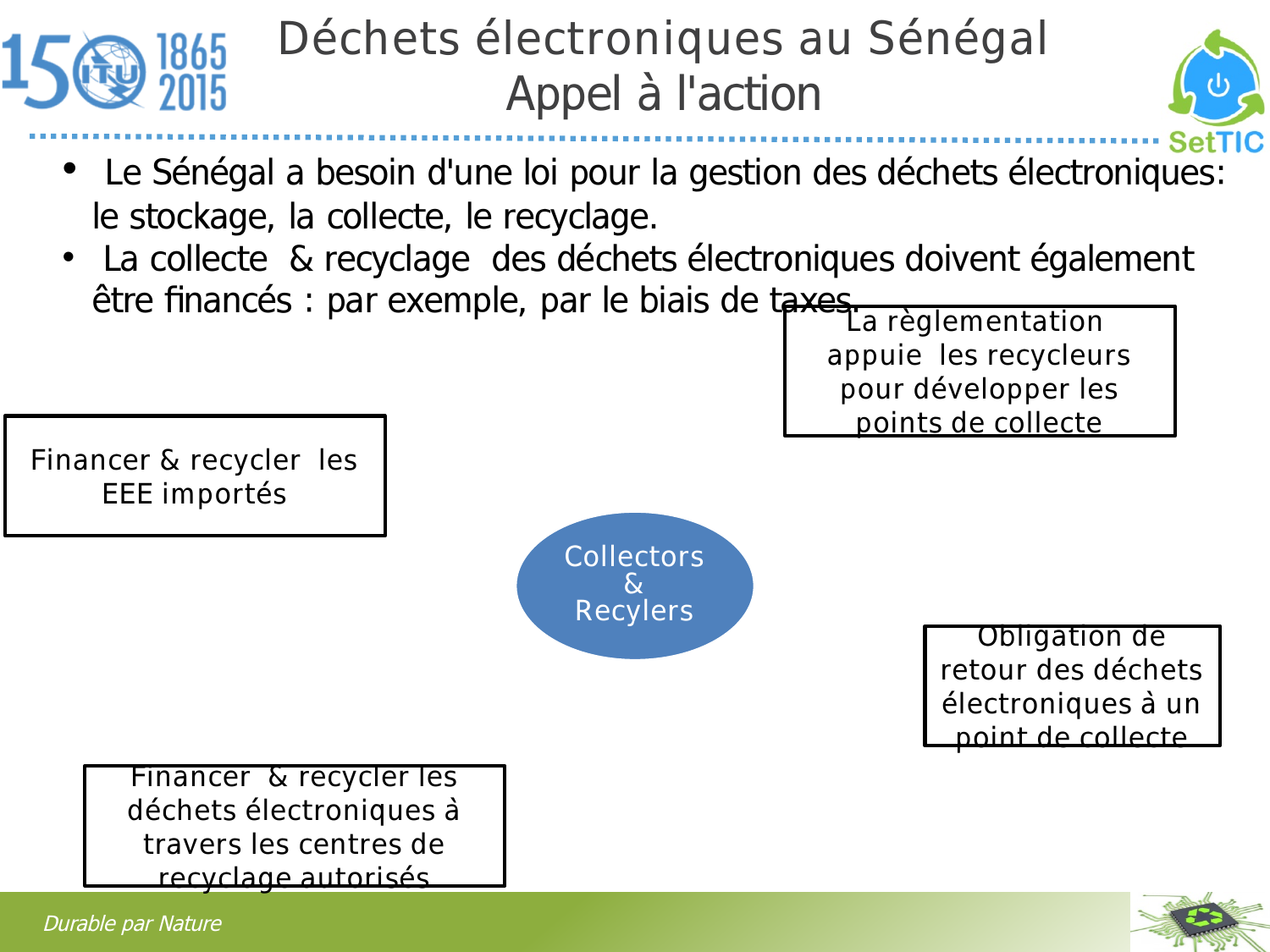

# Déchets électroniques au Sénégal Appel à l'action

 Le Sénégal a besoin d'une loi pour la gestion des déchets électroniques: le stockage, la collecte, le recyclage.
 La collecte  & recyclage  des déchets électroniques doivent également être financés : par exemple, par le biais de taxes.
Collectors & Recylers
La règlementation
appuie  les recycleurs pour développer les points de collecte
Financer & recycler  les EEE importés
Obligation de retour des déchets électroniques à un point de collecte
Financer  & recycler les déchets électroniques à travers les centres de recyclage autorisés